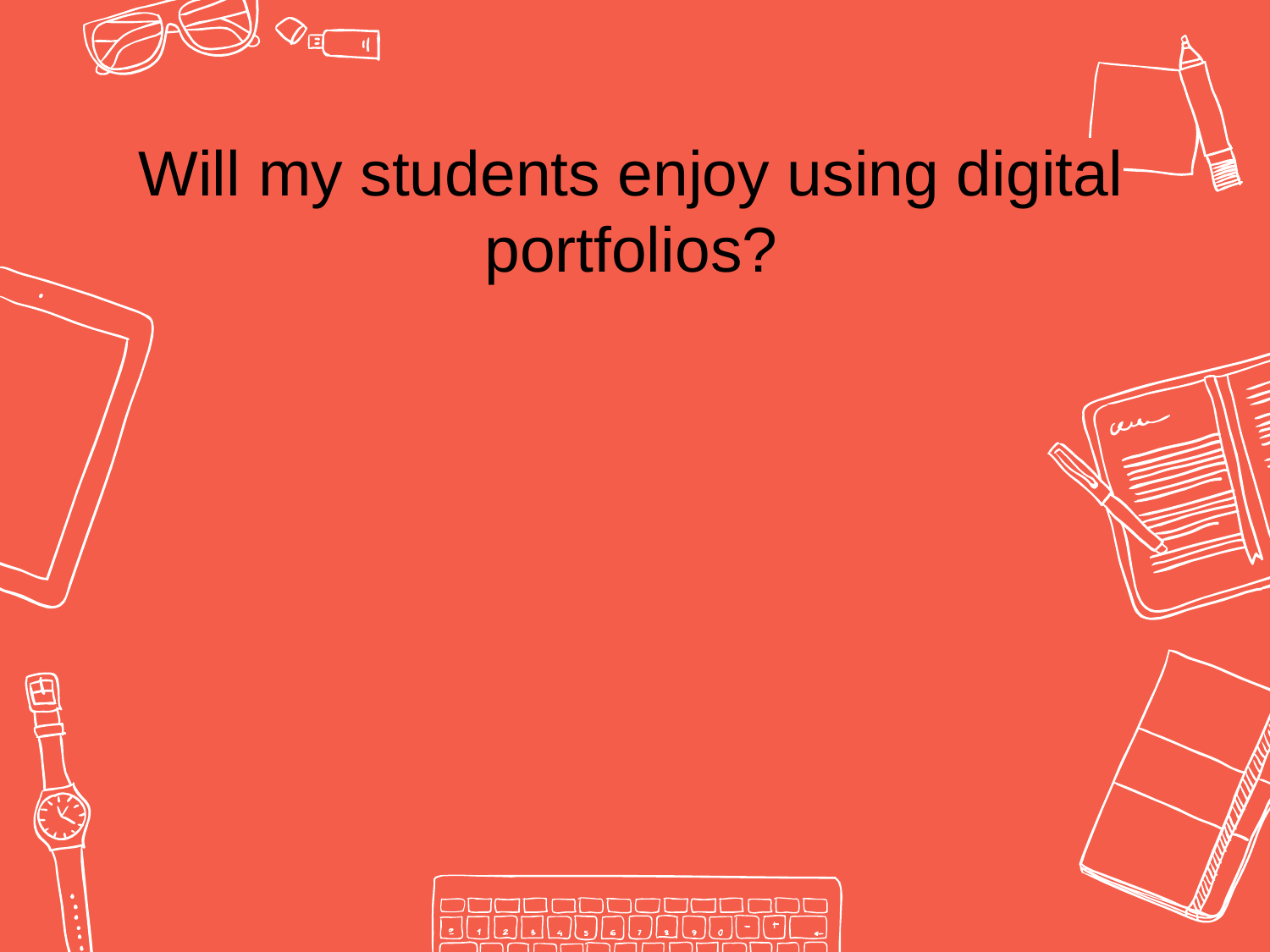

Will my students enjoy using digital portfolios?